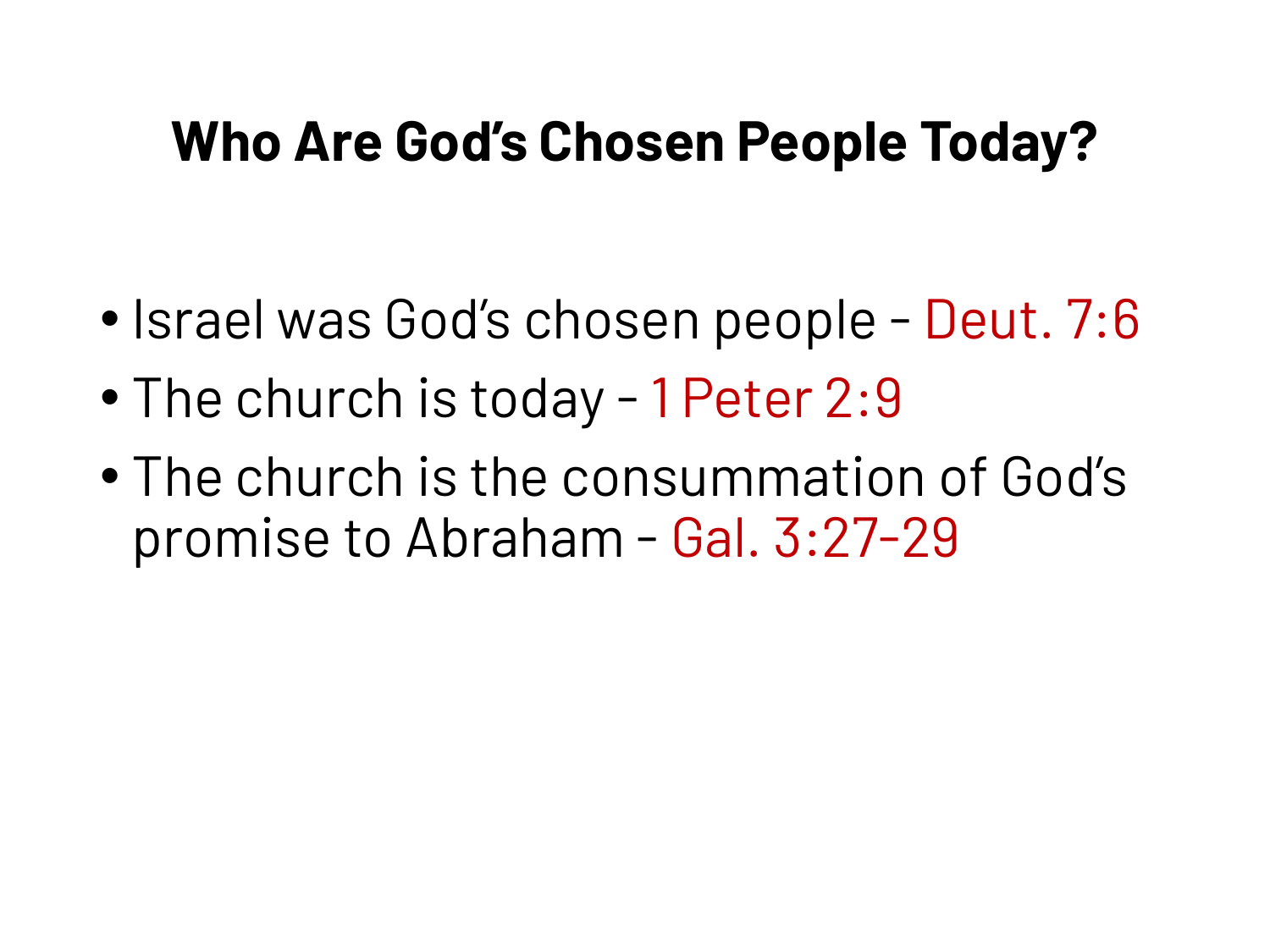

# Who Are God’s Chosen People Today?
Israel was God’s chosen people - Deut. 7:6
The church is today - 1 Peter 2:9
The church is the consummation of God’s promise to Abraham - Gal. 3:27-29